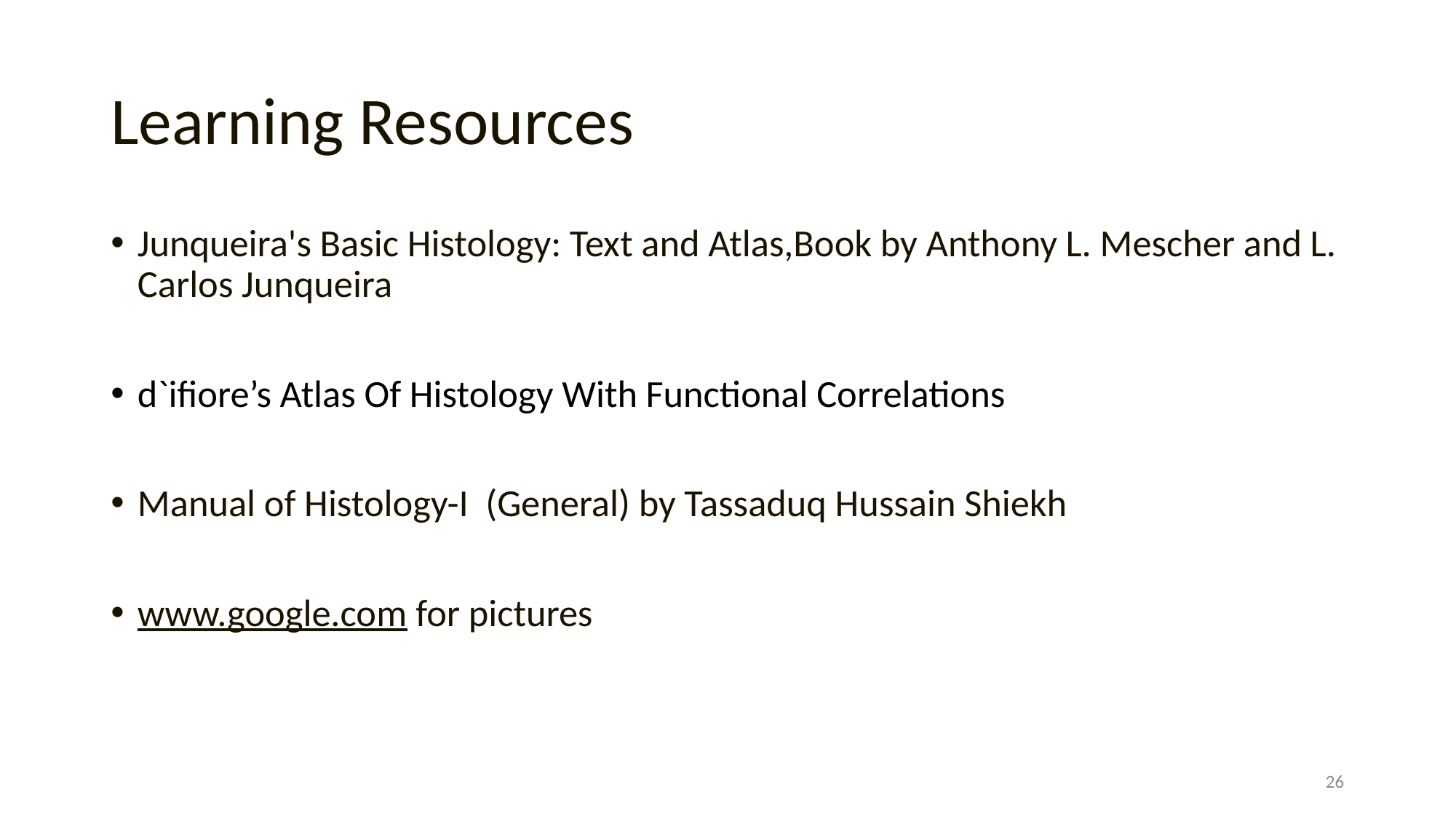

# Learning Resources
Junqueira's Basic Histology: Text and Atlas,Book by Anthony L. Mescher and L. Carlos Junqueira

d`ifiore’s Atlas Of Histology With Functional Correlations

Manual of Histology-I  (General) by Tassaduq Hussain Shiekh

www.google.com for pictures

26